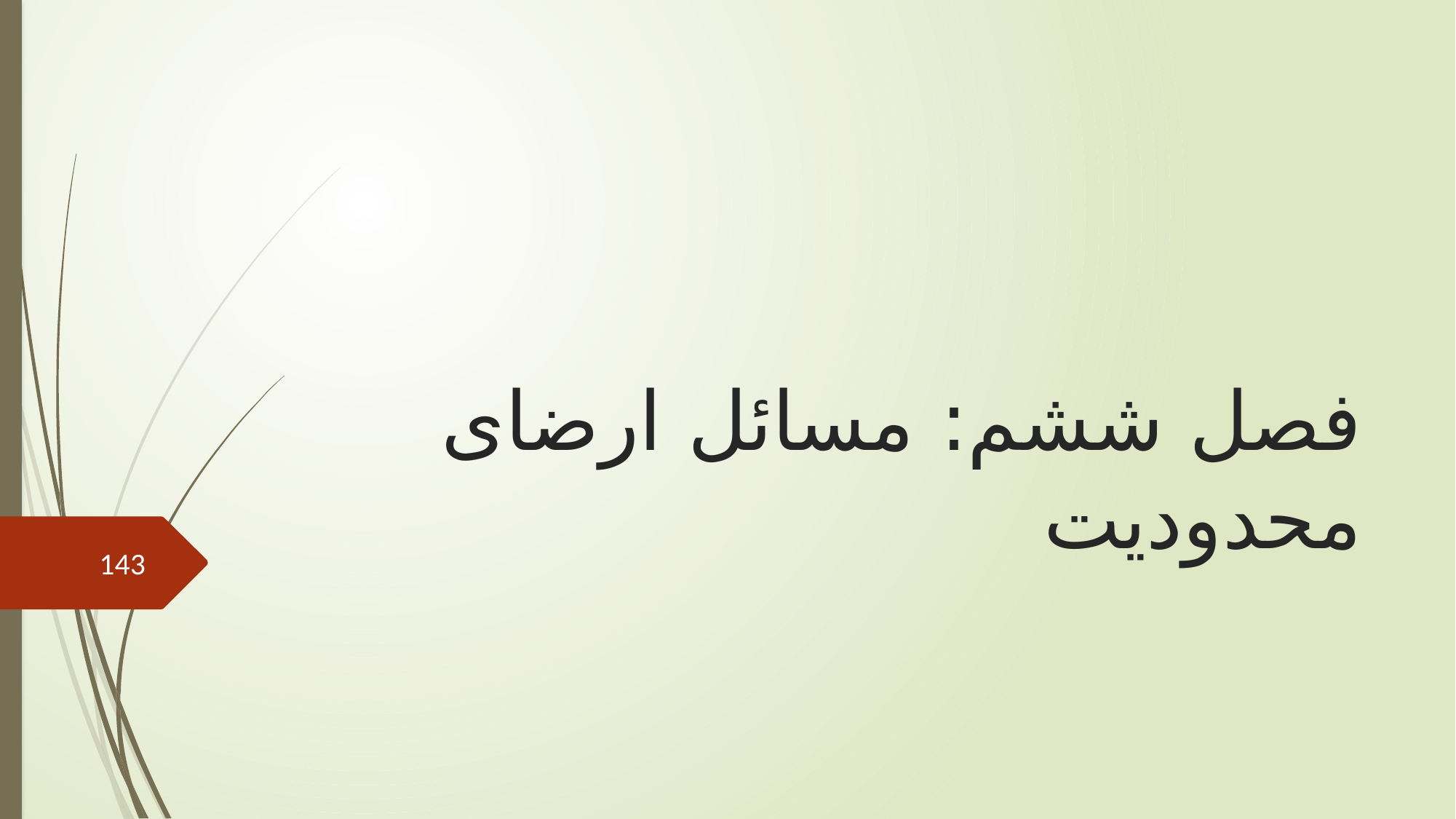

# فصل ششم: مسائل ارضای محدودیت
143